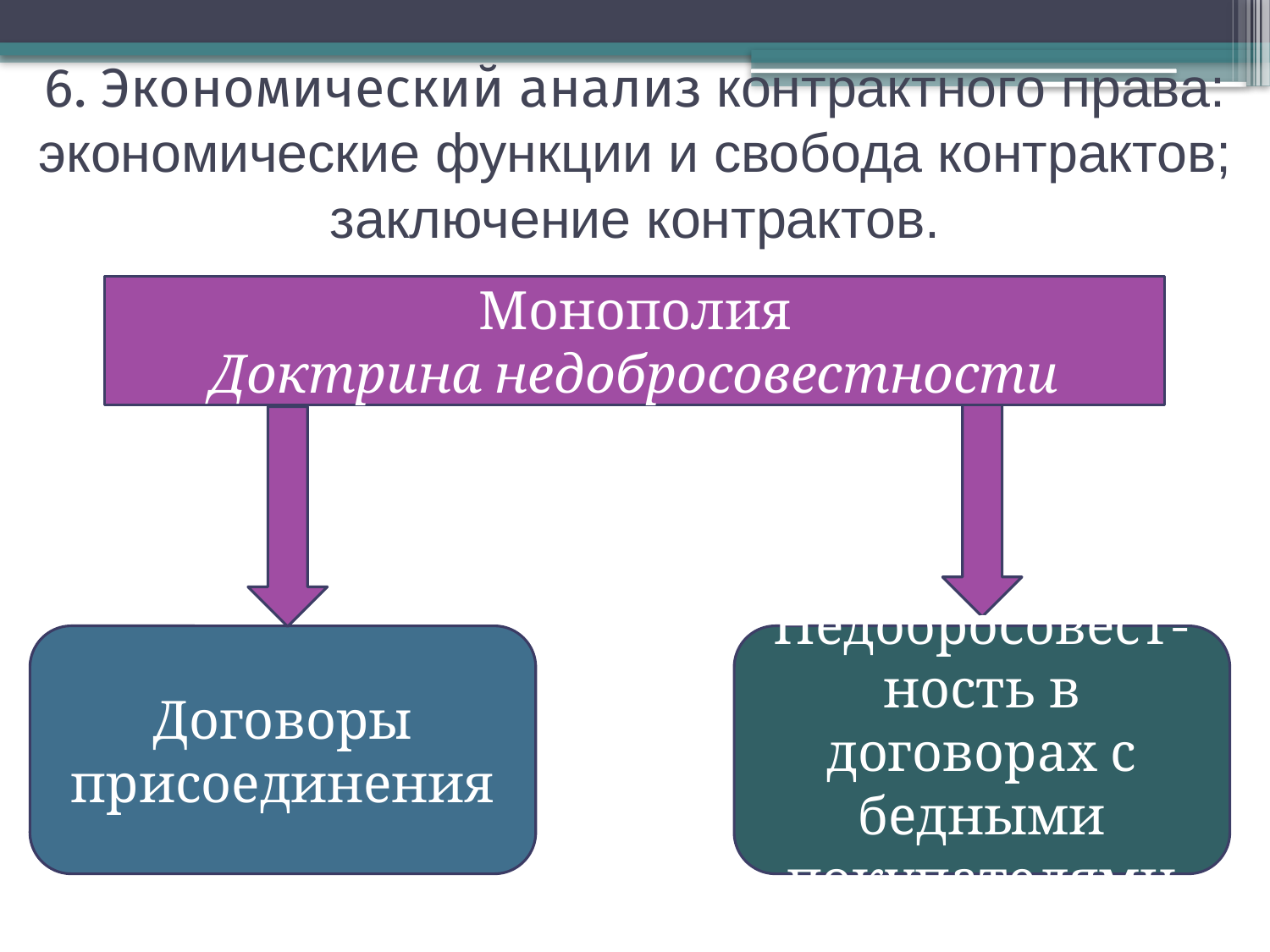

6. Экономический анализ контрактного права: экономические функции и свобода контрактов; заключение контрактов.
Монополия
Доктрина недобросовестности

Договоры присоединения
Недобросовест-ность в договорах с бедными покупателями